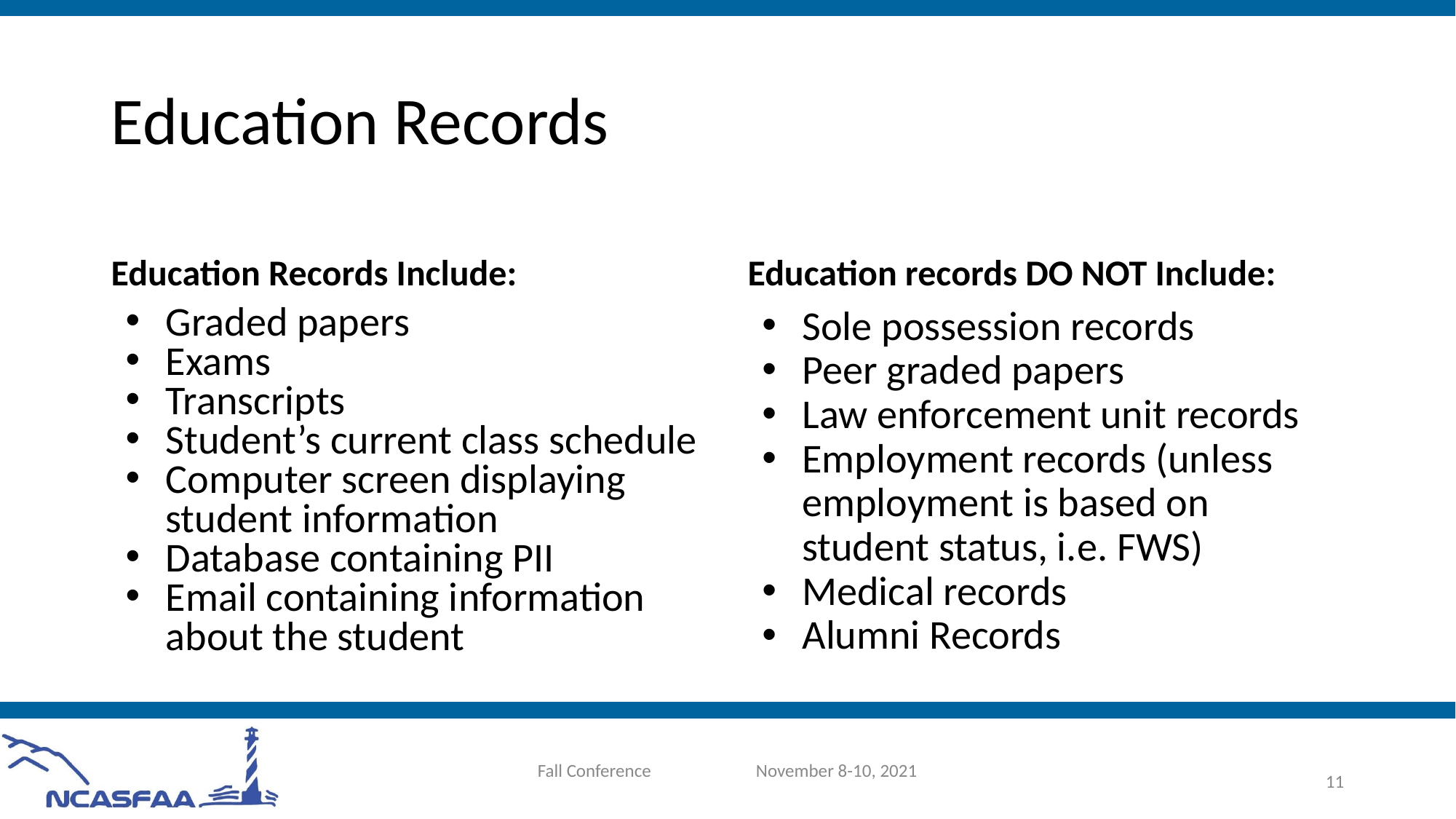

# Education Records
Education Records Include:
Education records DO NOT Include:
Graded papers
Exams
Transcripts
Student’s current class schedule
Computer screen displaying student information
Database containing PII
Email containing information about the student
Sole possession records
Peer graded papers
Law enforcement unit records
Employment records (unless employment is based on student status, i.e. FWS)
Medical records
Alumni Records
Fall Conference 	November 8-10, 2021

11